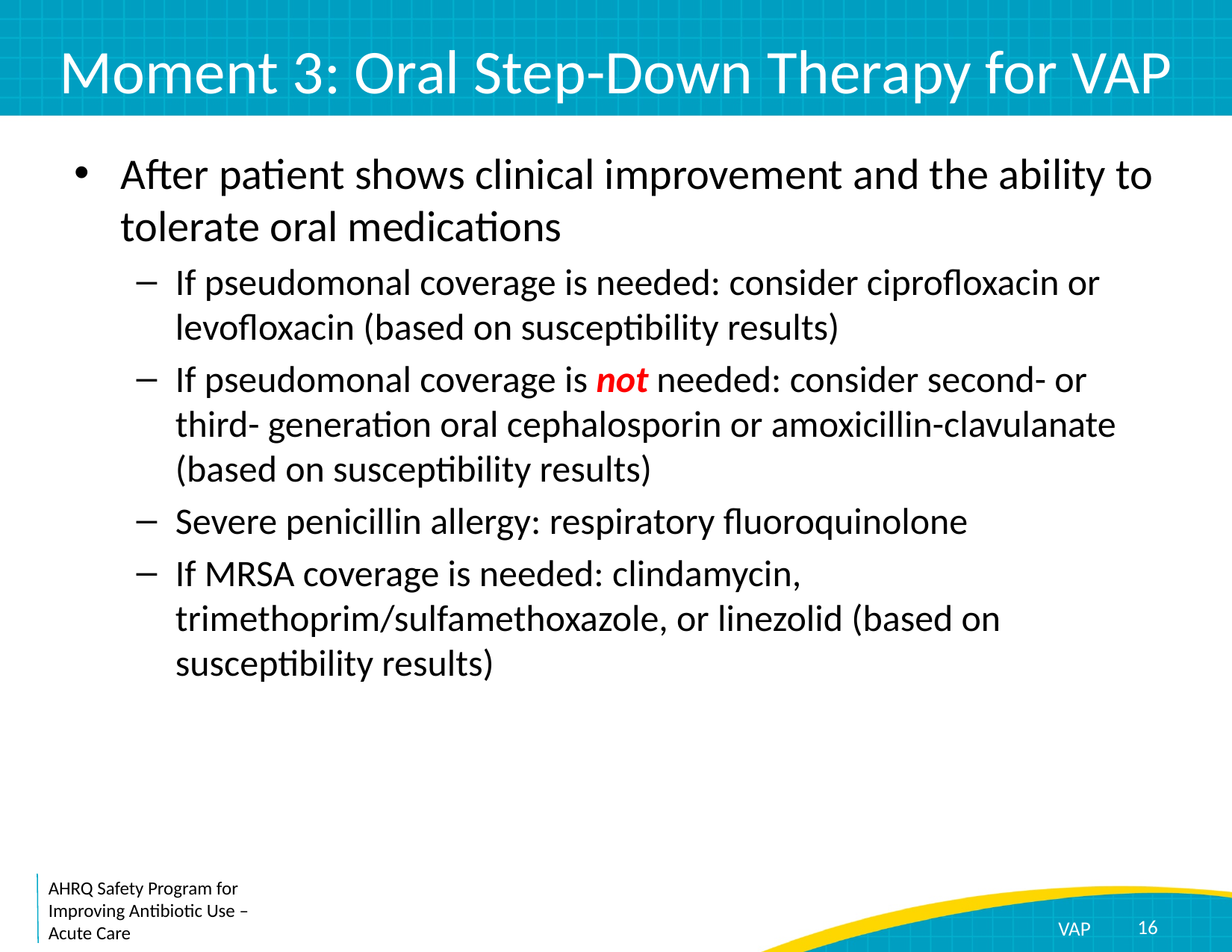

# Moment 3: Oral Step-Down Therapy for VAP
After patient shows clinical improvement and the ability to tolerate oral medications
If pseudomonal coverage is needed: consider ciprofloxacin or levofloxacin (based on susceptibility results)
If pseudomonal coverage is not needed: consider second- or third- generation oral cephalosporin or amoxicillin-clavulanate (based on susceptibility results)
Severe penicillin allergy: respiratory fluoroquinolone
If MRSA coverage is needed: clindamycin, trimethoprim/sulfamethoxazole, or linezolid (based on susceptibility results)
16